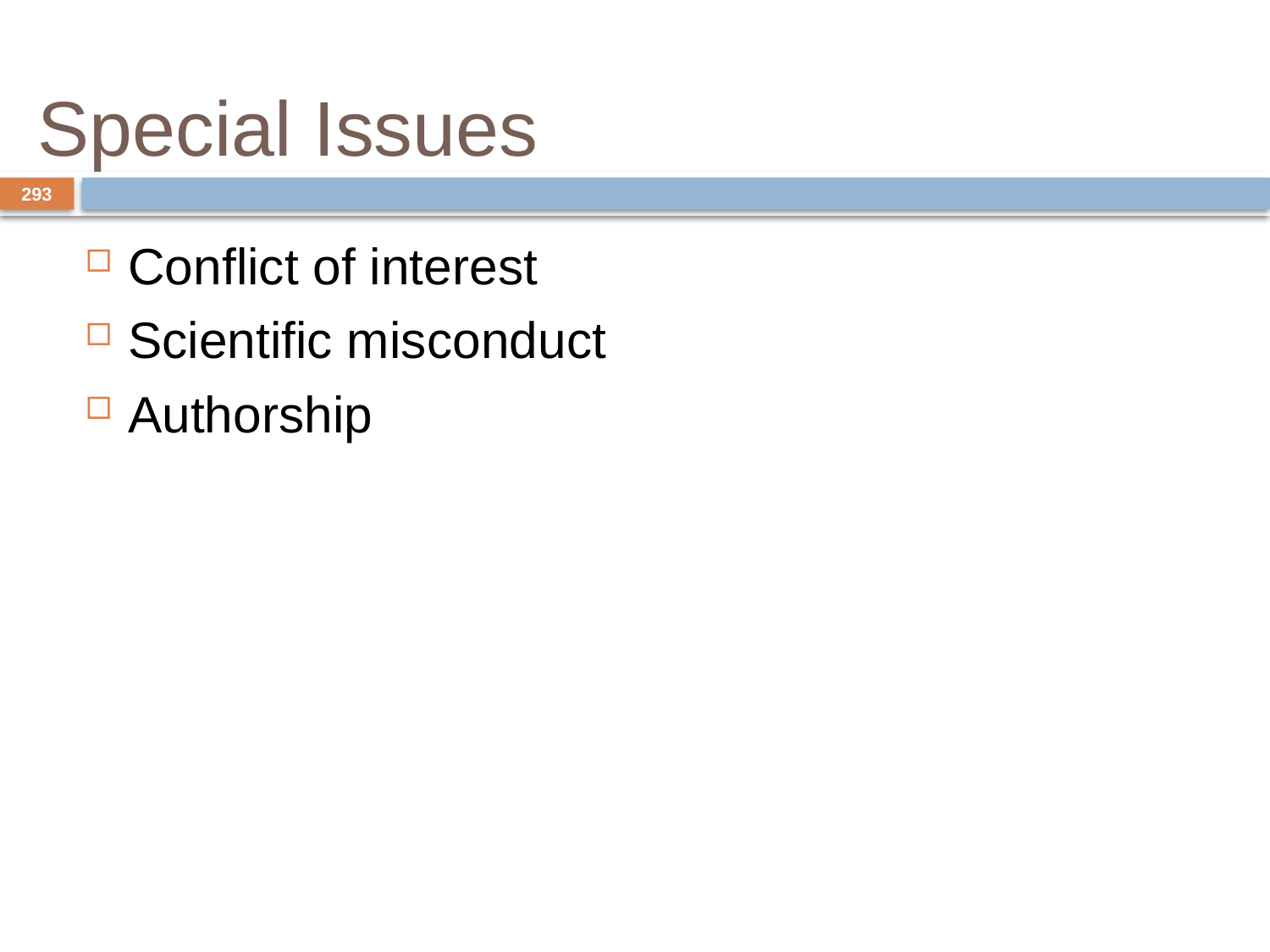

# Special Issues
293
Conflict of interest
Scientific misconduct
Authorship